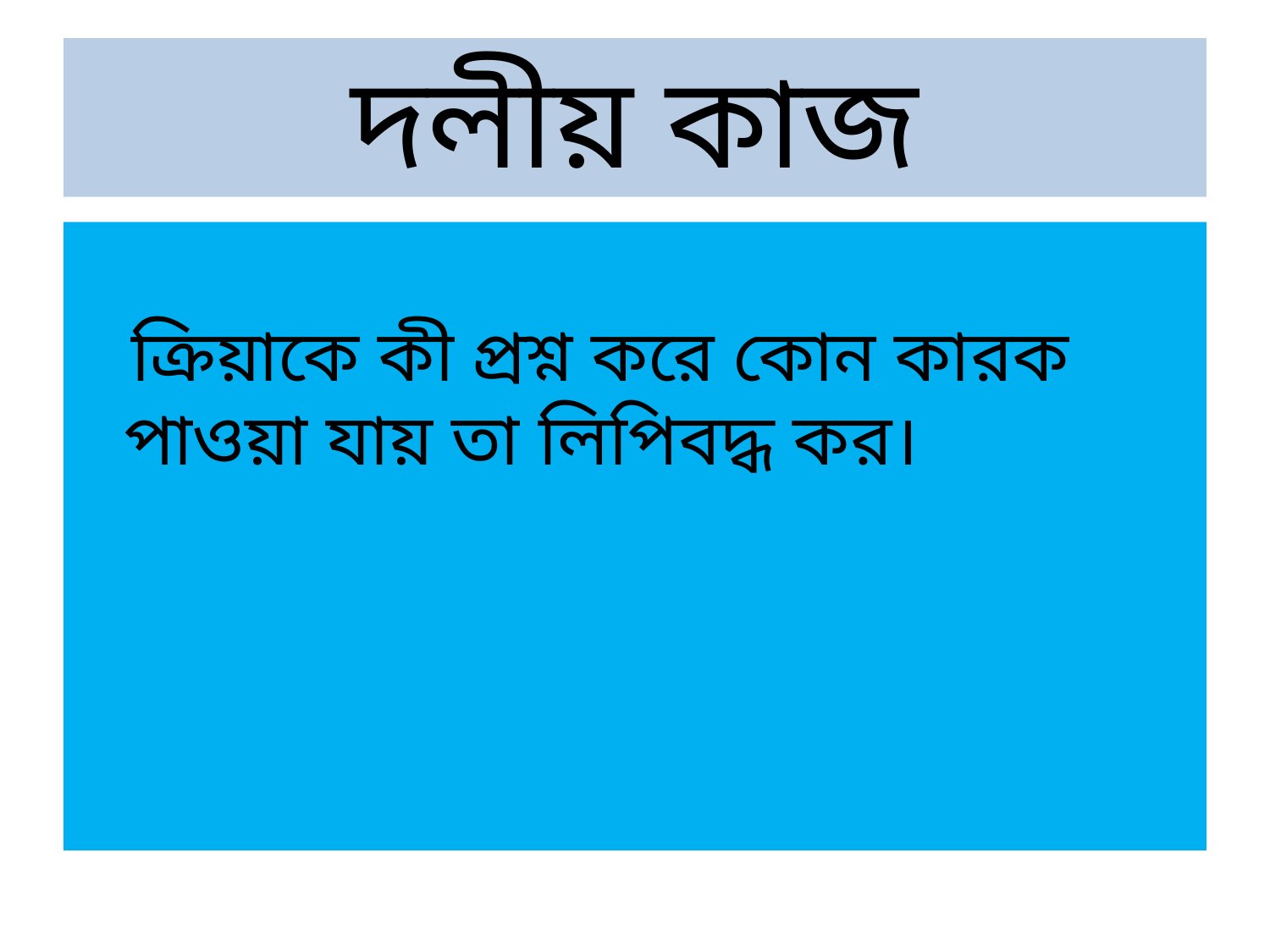

# দলীয় কাজ

   ক্রিয়াকে কী প্রশ্ন করে কোন কারক পাওয়া যায় তা লিপিবদ্ধ কর।